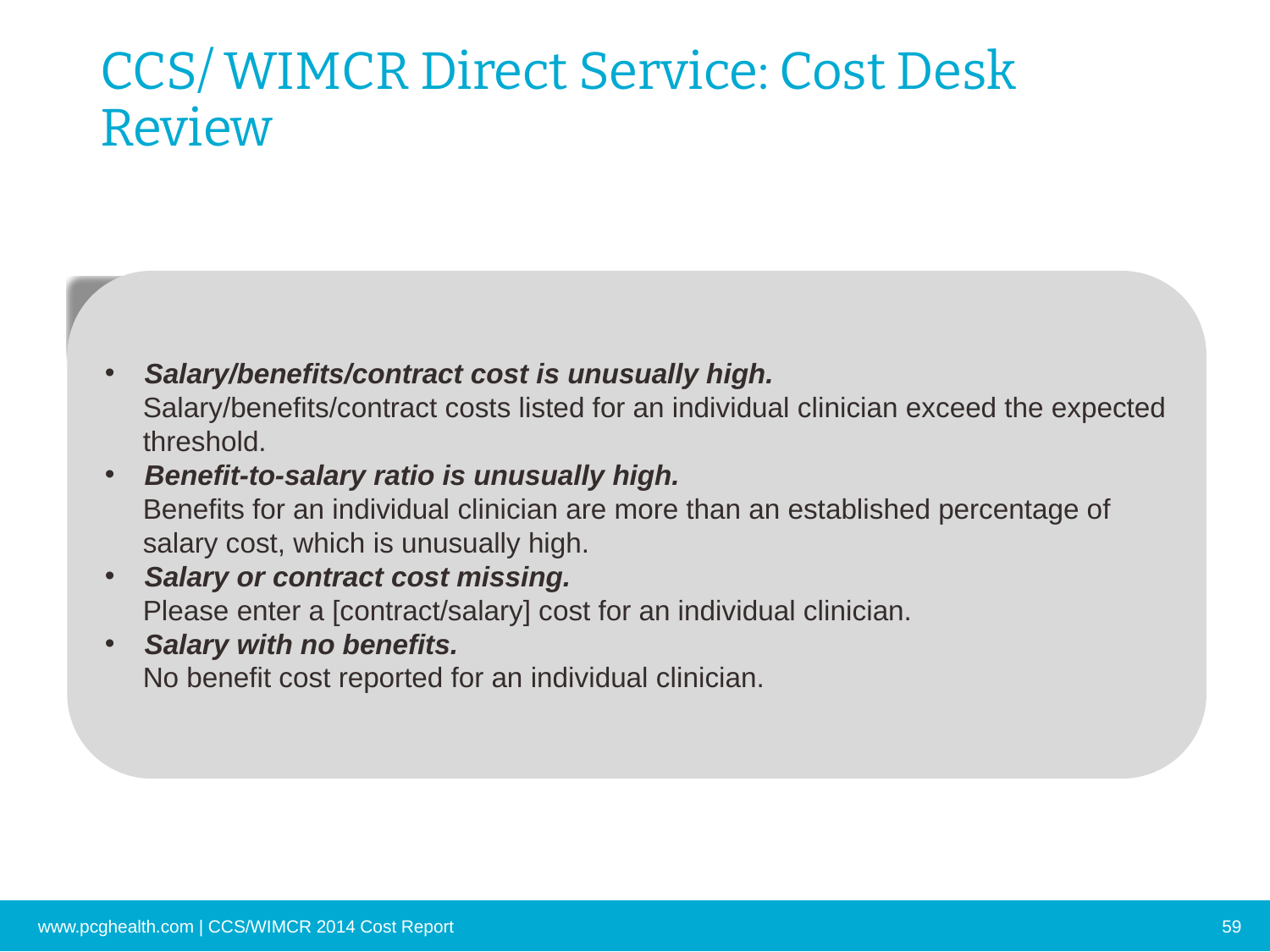

# CCS/ WIMCR Direct Service: Cost Desk Review
Salary/benefits/contract cost is unusually high.
Salary/benefits/contract costs listed for an individual clinician exceed the expected threshold.
Benefit-to-salary ratio is unusually high.
Benefits for an individual clinician are more than an established percentage of salary cost, which is unusually high.
Salary or contract cost missing.
Please enter a [contract/salary] cost for an individual clinician.
Salary with no benefits.
No benefit cost reported for an individual clinician.
www.pcghealth.com | CCS/WIMCR 2014 Cost Report
59